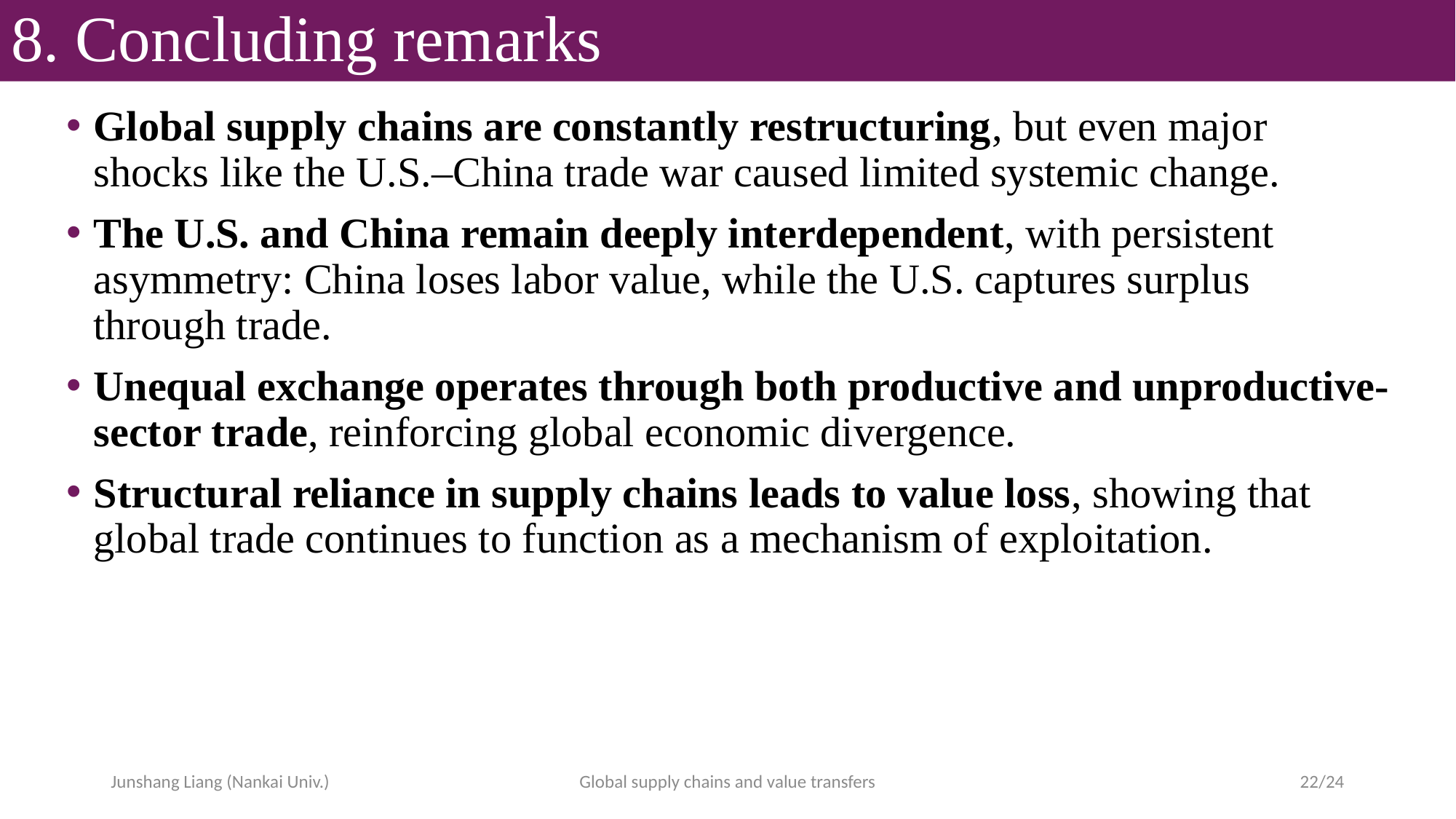

# 8. Concluding remarks
Global supply chains are constantly restructuring, but even major shocks like the U.S.–China trade war caused limited systemic change.
The U.S. and China remain deeply interdependent, with persistent asymmetry: China loses labor value, while the U.S. captures surplus through trade.
Unequal exchange operates through both productive and unproductive-sector trade, reinforcing global economic divergence.
Structural reliance in supply chains leads to value loss, showing that global trade continues to function as a mechanism of exploitation.

Junshang Liang (Nankai Univ.)
Global supply chains and value transfers
22/24